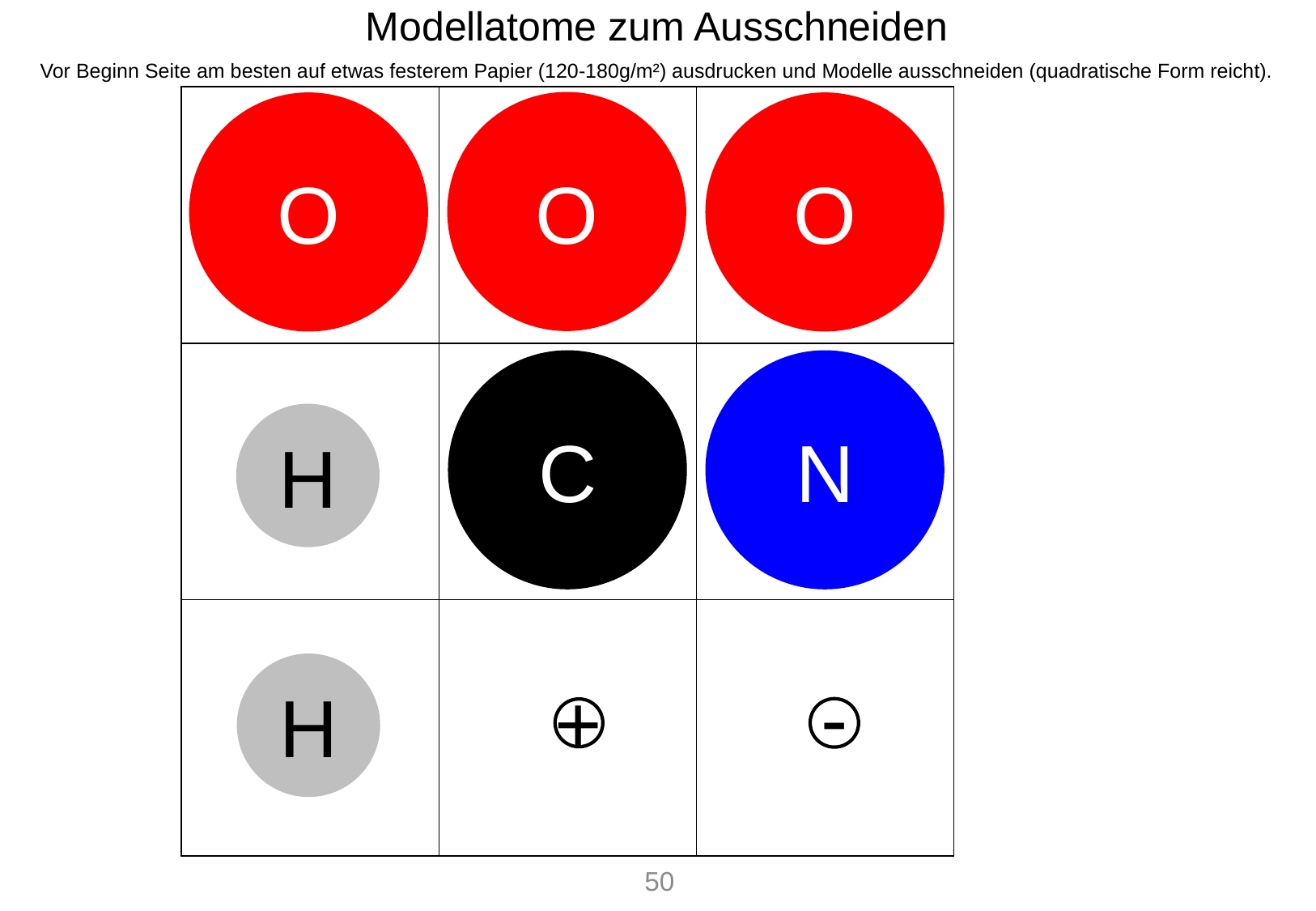

Modellatome zum Ausschneiden
Vor Beginn Seite am besten auf etwas festerem Papier (120-180g/m²) ausdrucken und Modelle ausschneiden (quadratische Form reicht).
|  |  |  |
| --- | --- | --- |
|  |  |  |
|  |  |  |
O
O
O
C
N
H
H
-

+

50